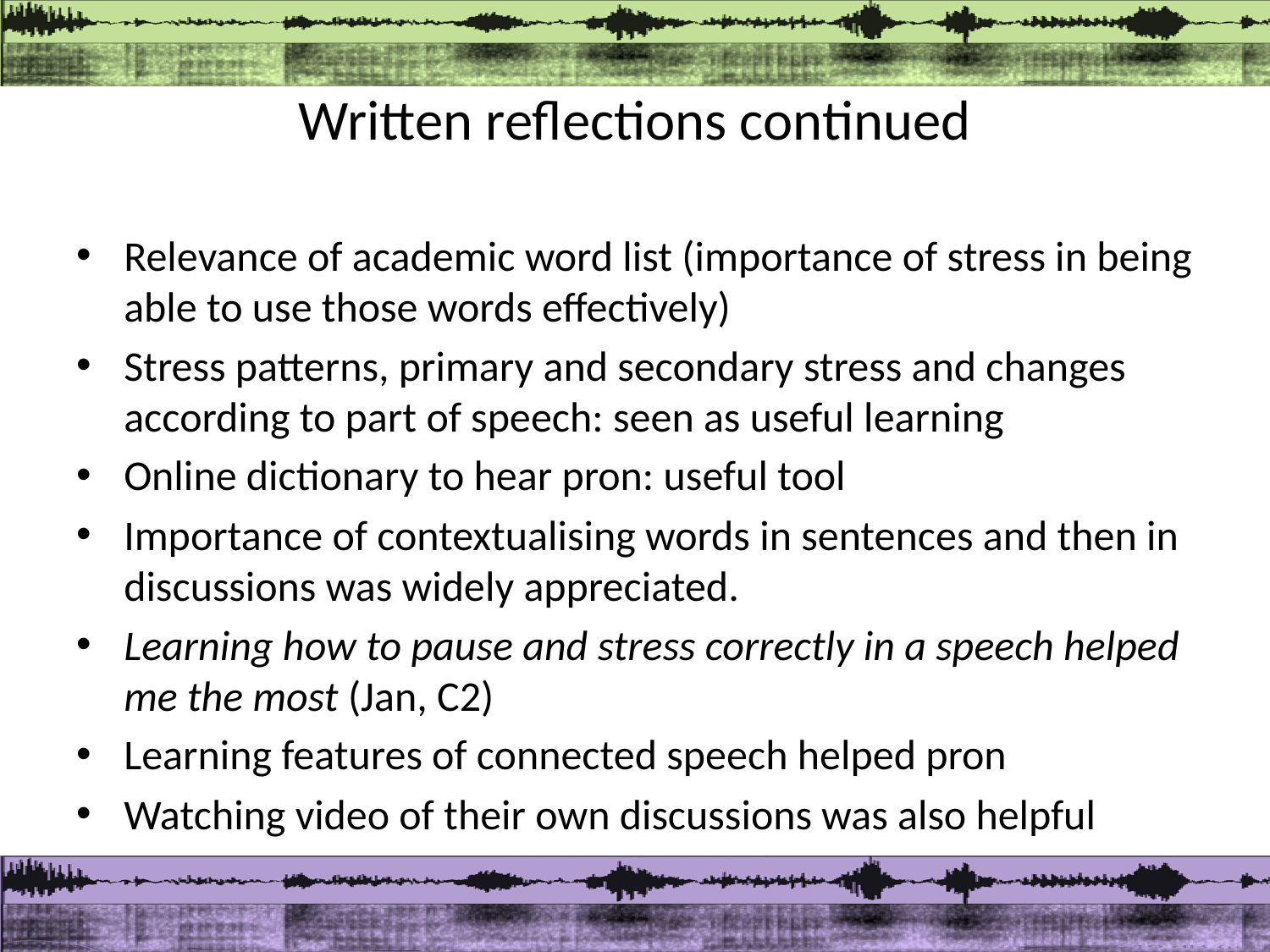

# Written reflections continued
Relevance of academic word list (importance of stress in being able to use those words effectively)
Stress patterns, primary and secondary stress and changes according to part of speech: seen as useful learning
Online dictionary to hear pron: useful tool
Importance of contextualising words in sentences and then in discussions was widely appreciated.
Learning how to pause and stress correctly in a speech helped me the most (Jan, C2)
Learning features of connected speech helped pron
Watching video of their own discussions was also helpful